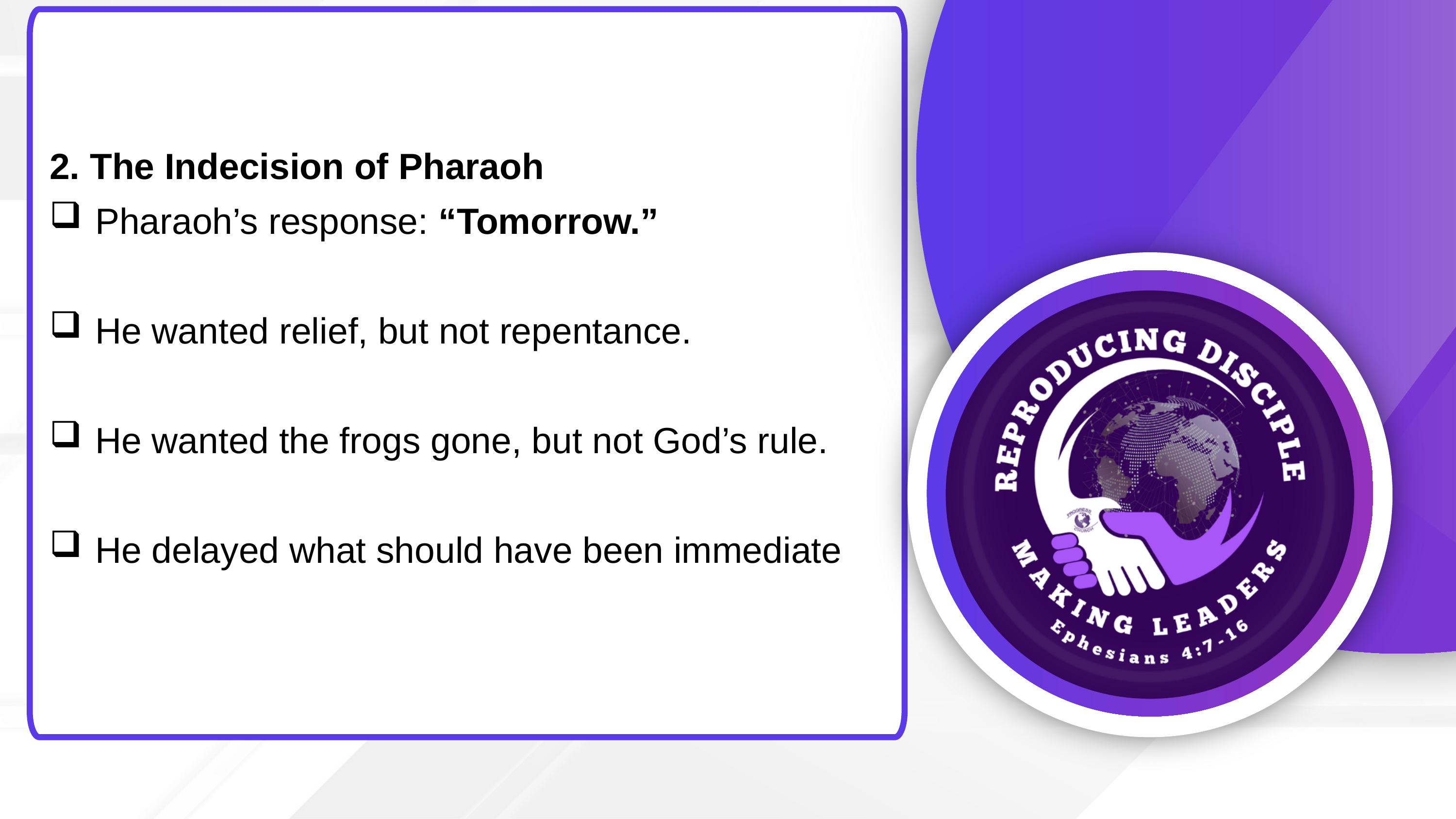

2. The Indecision of Pharaoh
Pharaoh’s response: “Tomorrow.”

He wanted relief, but not repentance.

He wanted the frogs gone, but not God’s rule.

He delayed what should have been immediate